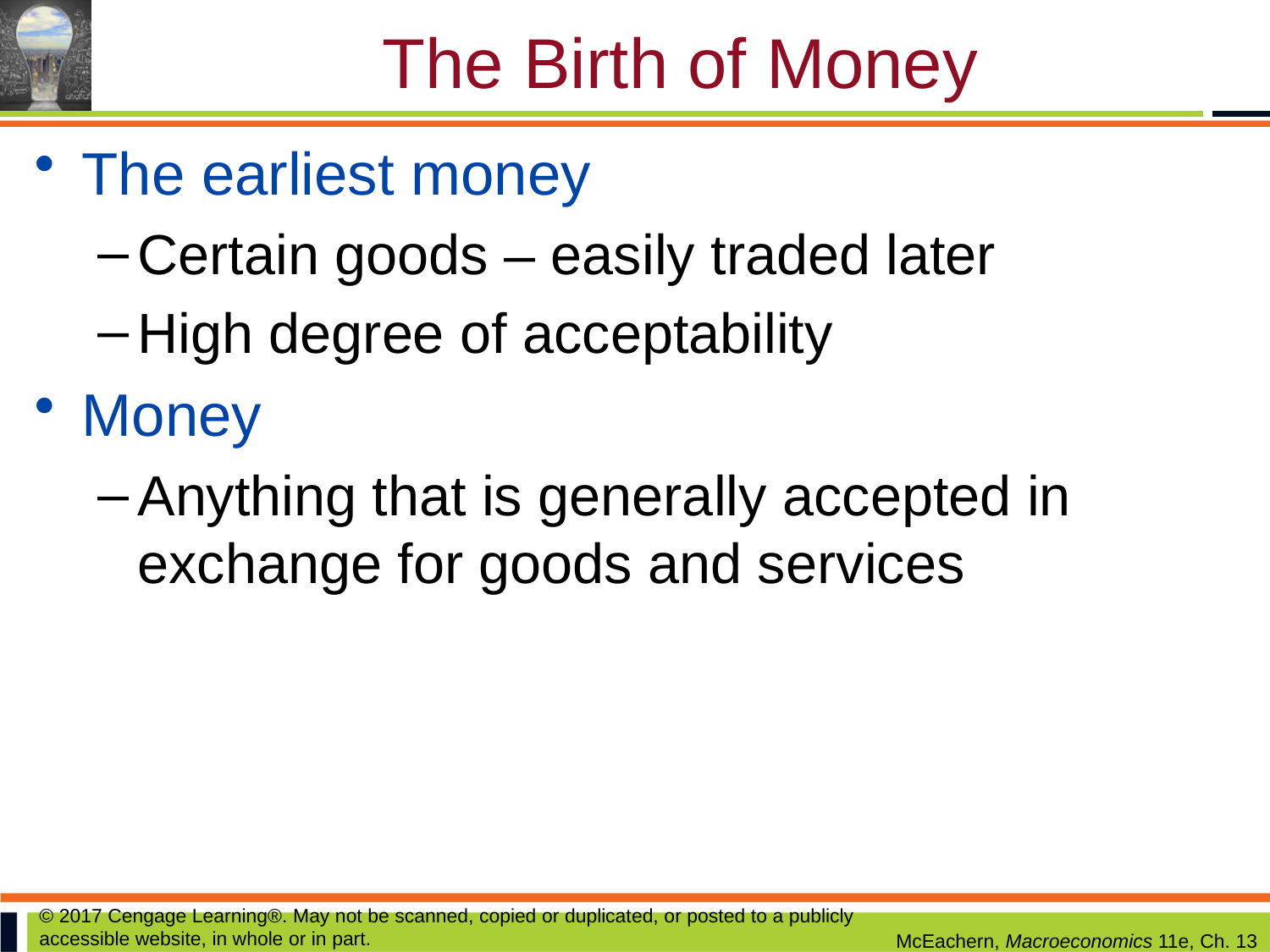

# The Birth of Money
The earliest money
Certain goods – easily traded later
High degree of acceptability
Money
Anything that is generally accepted in exchange for goods and services
© 2017 Cengage Learning®. May not be scanned, copied or duplicated, or posted to a publicly accessible website, in whole or in part.